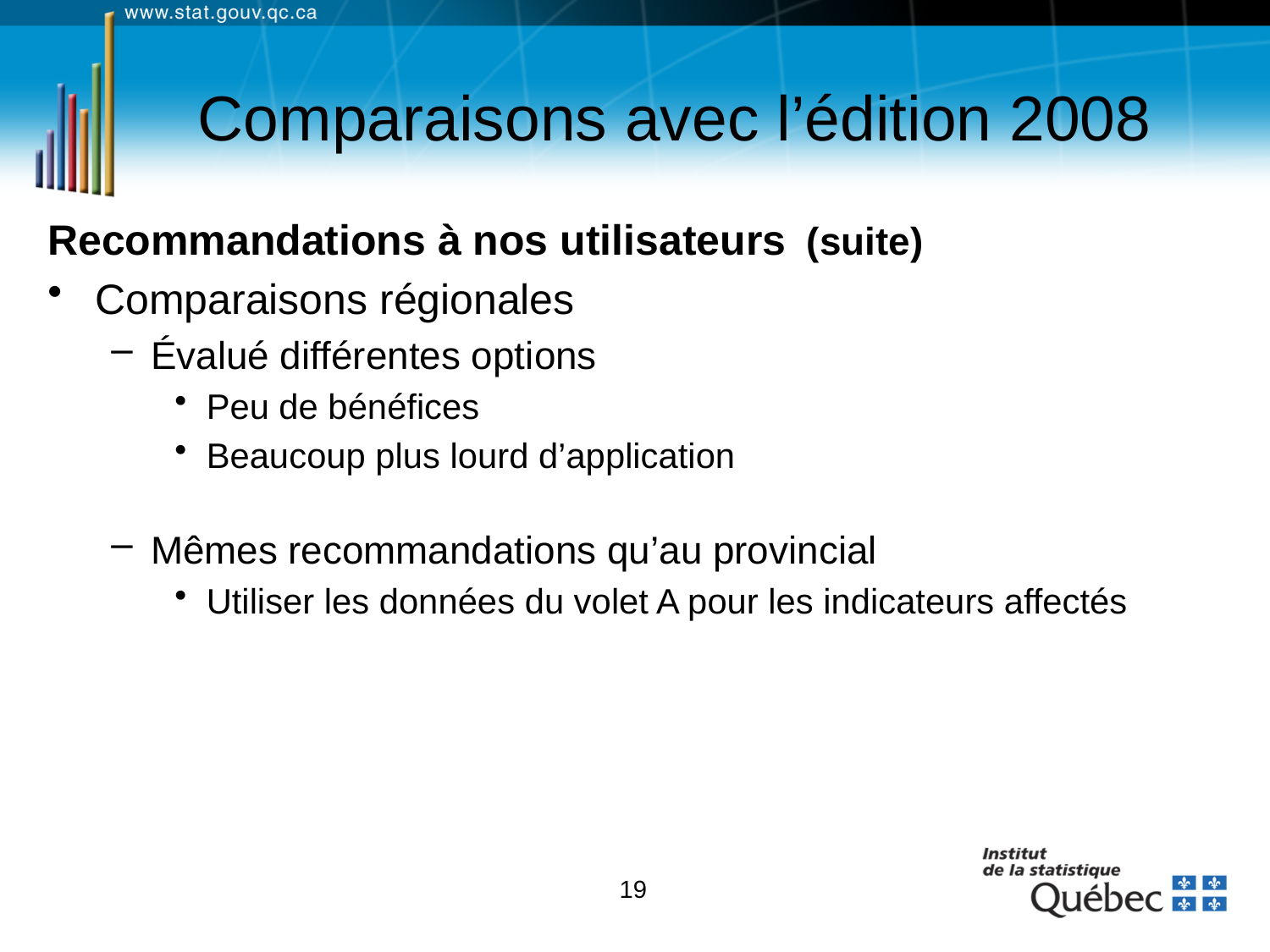

# Comparaisons avec l’édition 2008
Recommandations à nos utilisateurs  (suite)
Comparaisons régionales
Évalué différentes options
Peu de bénéfices
Beaucoup plus lourd d’application

Mêmes recommandations qu’au provincial
Utiliser les données du volet A pour les indicateurs affectés

19